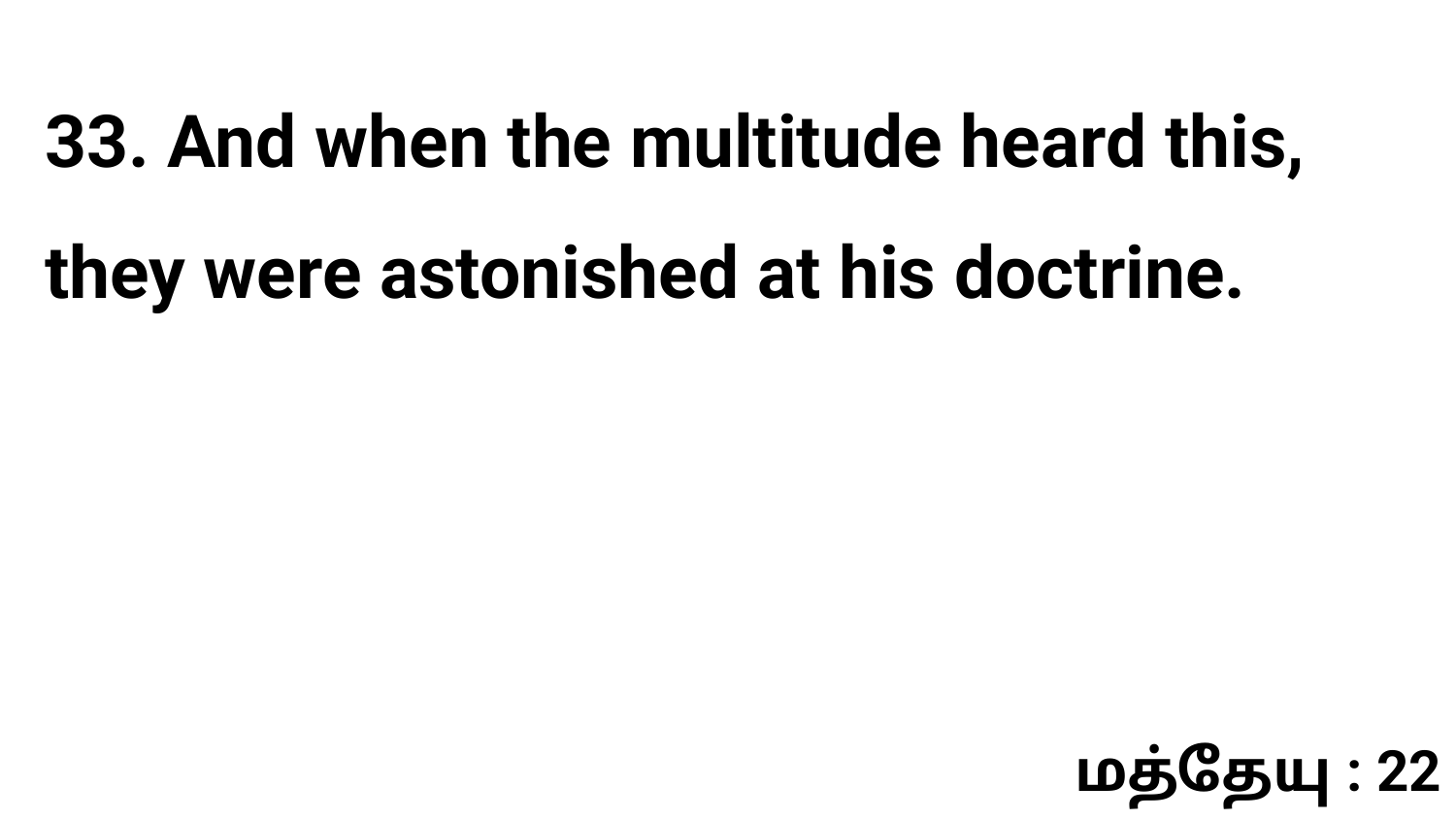

33. And when the multitude heard this, they were astonished at his doctrine.
மத்தேயு : 22